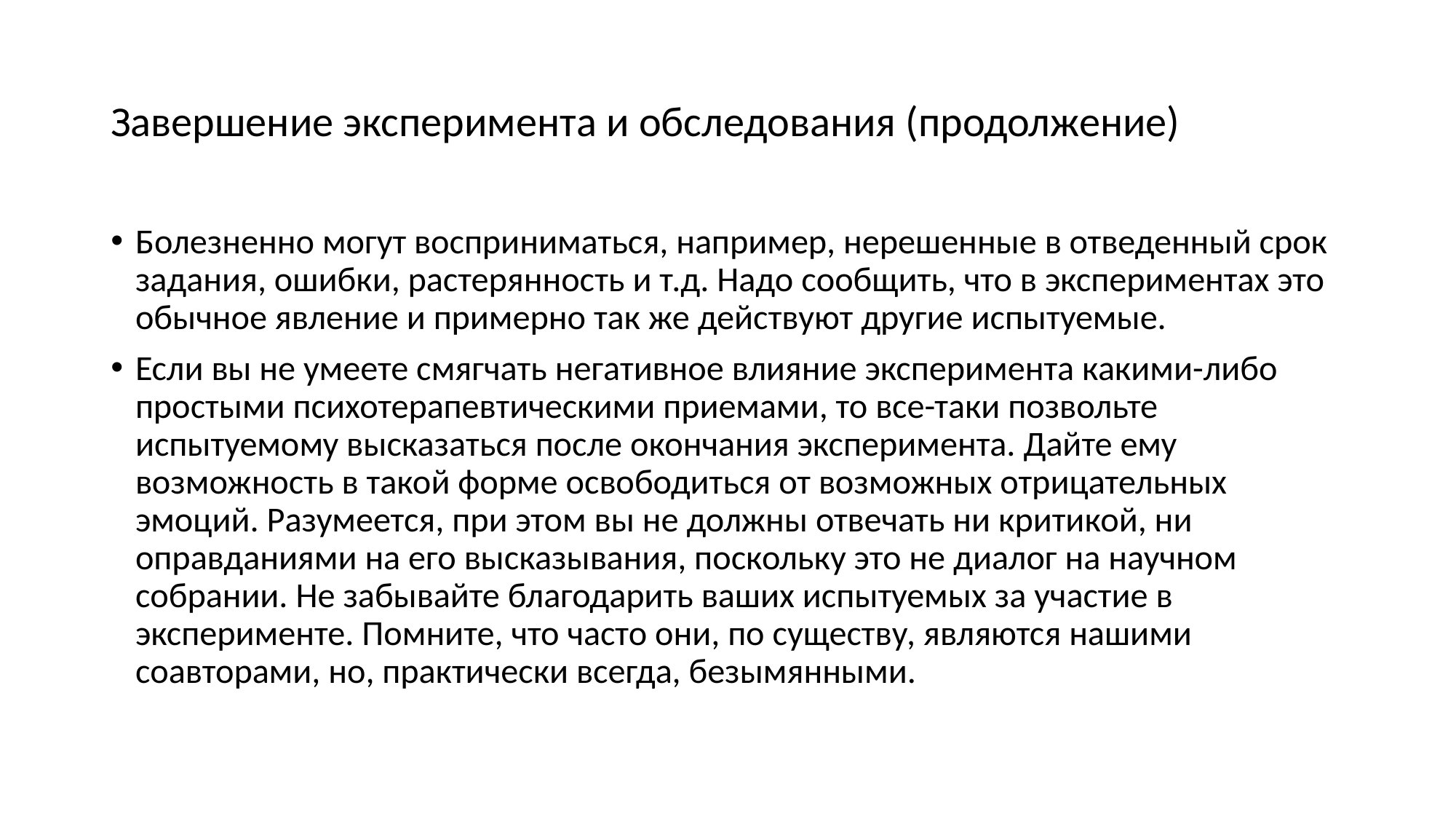

# Завершение эксперимента и обследования (продолжение)
Болезненно могут восприниматься, например, нерешенные в отведенный срок задания, ошибки, растерянность и т.д. Надо сообщить, что в экспериментах это обычное явление и примерно так же действуют другие испытуемые.
Если вы не умеете смягчать негативное влияние эксперимента какими-либо простыми психотерапевтическими приемами, то все-таки позвольте испытуемому высказаться после окончания эксперимента. Дайте ему возможность в такой форме освободиться от возможных отрицательных эмоций. Разумеется, при этом вы не должны отвечать ни критикой, ни оправданиями на его высказывания, поскольку это не диалог на научном собрании. Не забывайте благодарить ваших испытуемых за участие в эксперименте. Помните, что часто они, по существу, являются нашими соавторами, но, практически всегда, безымянными.